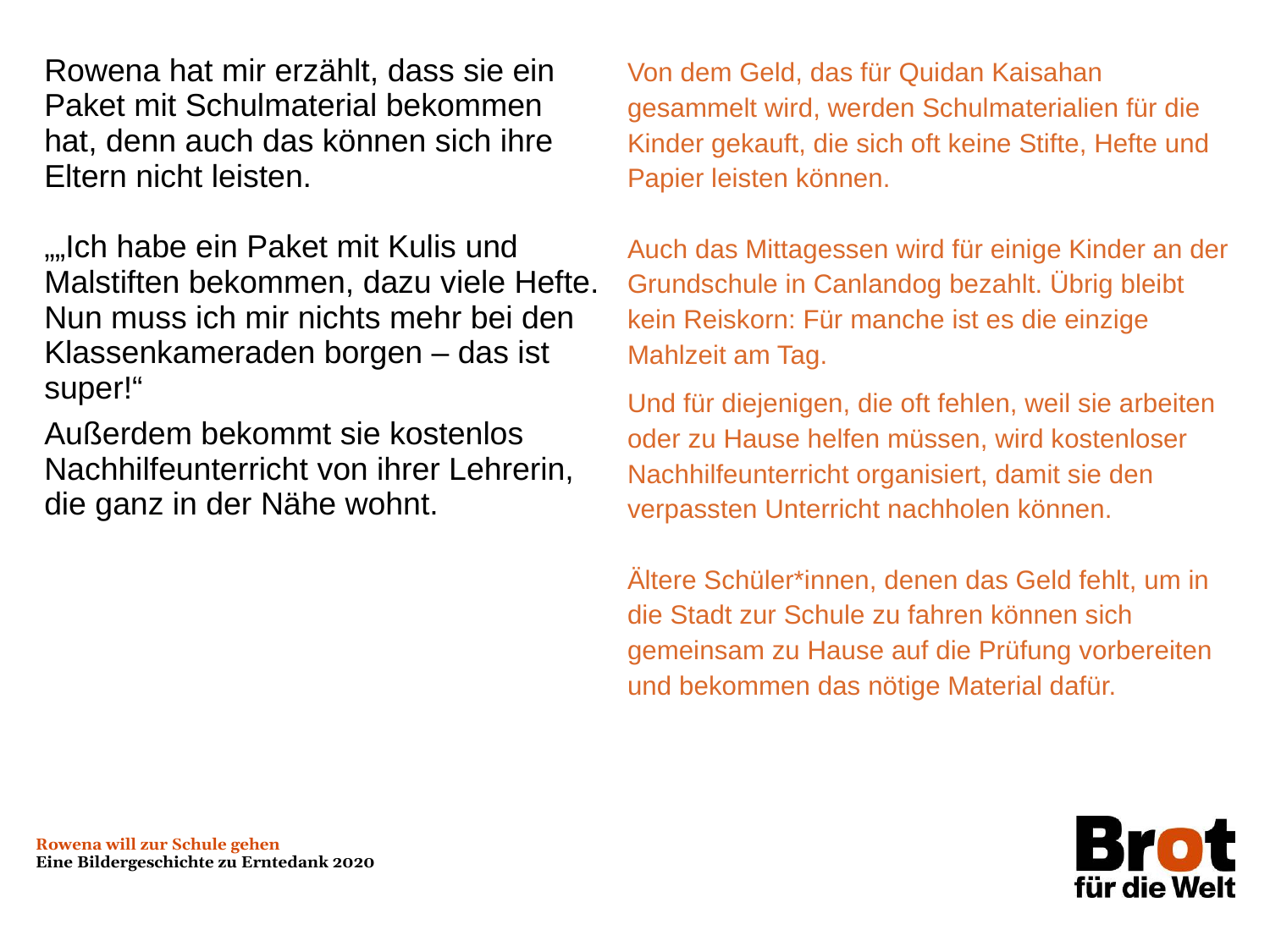

Von dem Geld, das für Quidan Kaisahan gesammelt wird, werden Schulmaterialien für die Kinder gekauft, die sich oft keine Stifte, Hefte und Papier leisten können.
Auch das Mittagessen wird für einige Kinder an der Grundschule in Canlandog bezahlt. Übrig bleibt kein Reiskorn: Für manche ist es die einzige Mahlzeit am Tag.
Und für diejenigen, die oft fehlen, weil sie arbeiten oder zu Hause helfen müssen, wird kostenloser Nachhilfeunterricht organisiert, damit sie den verpassten Unterricht nachholen können.
Ältere Schüler*innen, denen das Geld fehlt, um in die Stadt zur Schule zu fahren können sich gemeinsam zu Hause auf die Prüfung vorbereiten und bekommen das nötige Material dafür.
Rowena hat mir erzählt, dass sie ein Paket mit Schulmaterial bekommen hat, denn auch das können sich ihre Eltern nicht leisten.
„„Ich habe ein Paket mit Kulis und Malstiften bekommen, dazu viele Hefte. Nun muss ich mir nichts mehr bei den Klassenkameraden borgen – das ist super!“
Außerdem bekommt sie kostenlos Nachhilfeunterricht von ihrer Lehrerin, die ganz in der Nähe wohnt.